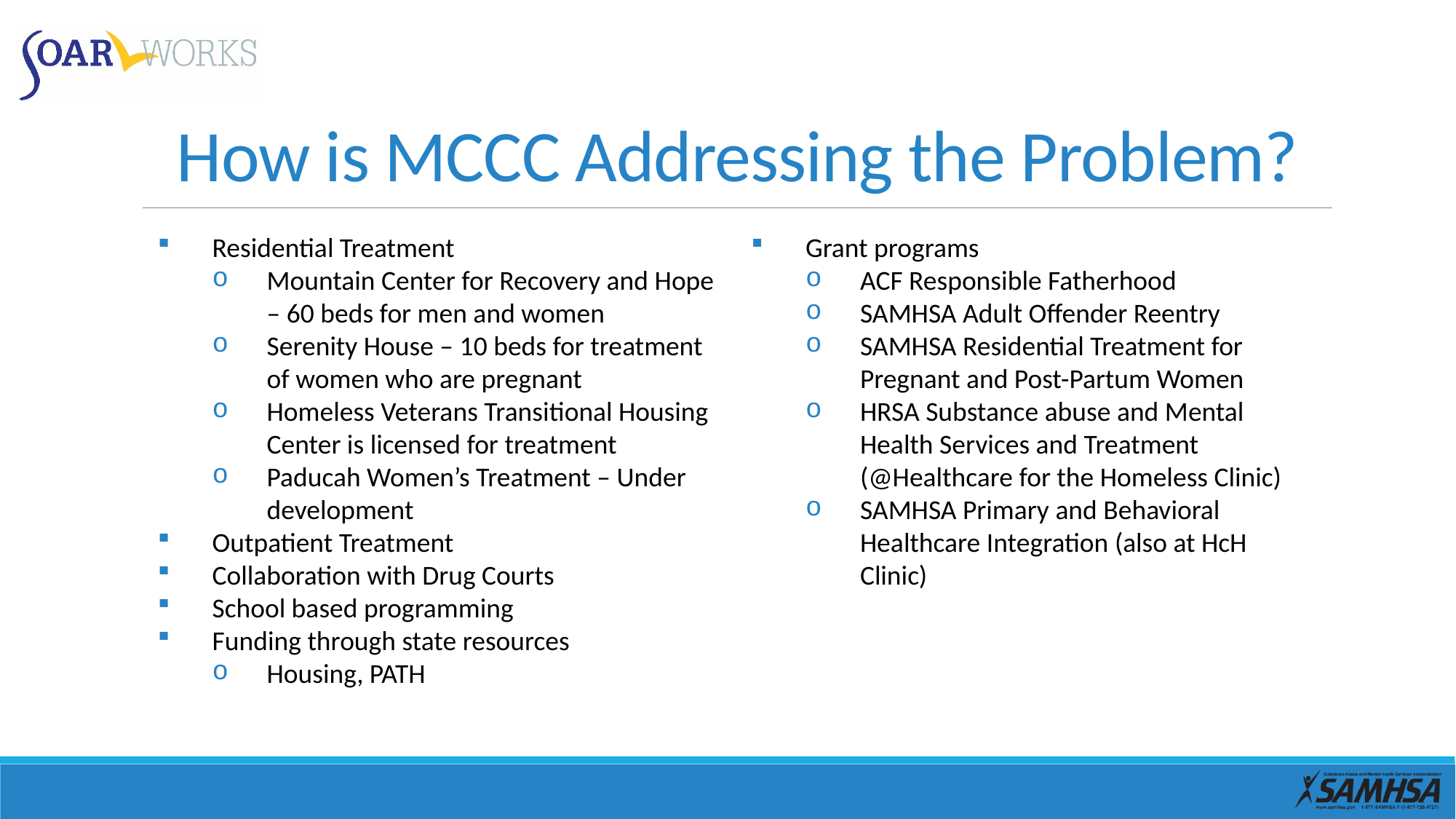

# How is MCCC Addressing the Problem?
Residential Treatment
Mountain Center for Recovery and Hope – 60 beds for men and women
Serenity House – 10 beds for treatment of women who are pregnant
Homeless Veterans Transitional Housing Center is licensed for treatment
Paducah Women’s Treatment – Under development
Outpatient Treatment
Collaboration with Drug Courts
School based programming
Funding through state resources
Housing, PATH

Grant programs
ACF Responsible Fatherhood
SAMHSA Adult Offender Reentry
SAMHSA Residential Treatment for Pregnant and Post-Partum Women
HRSA Substance abuse and Mental Health Services and Treatment (@Healthcare for the Homeless Clinic)
SAMHSA Primary and Behavioral Healthcare Integration (also at HcH Clinic)